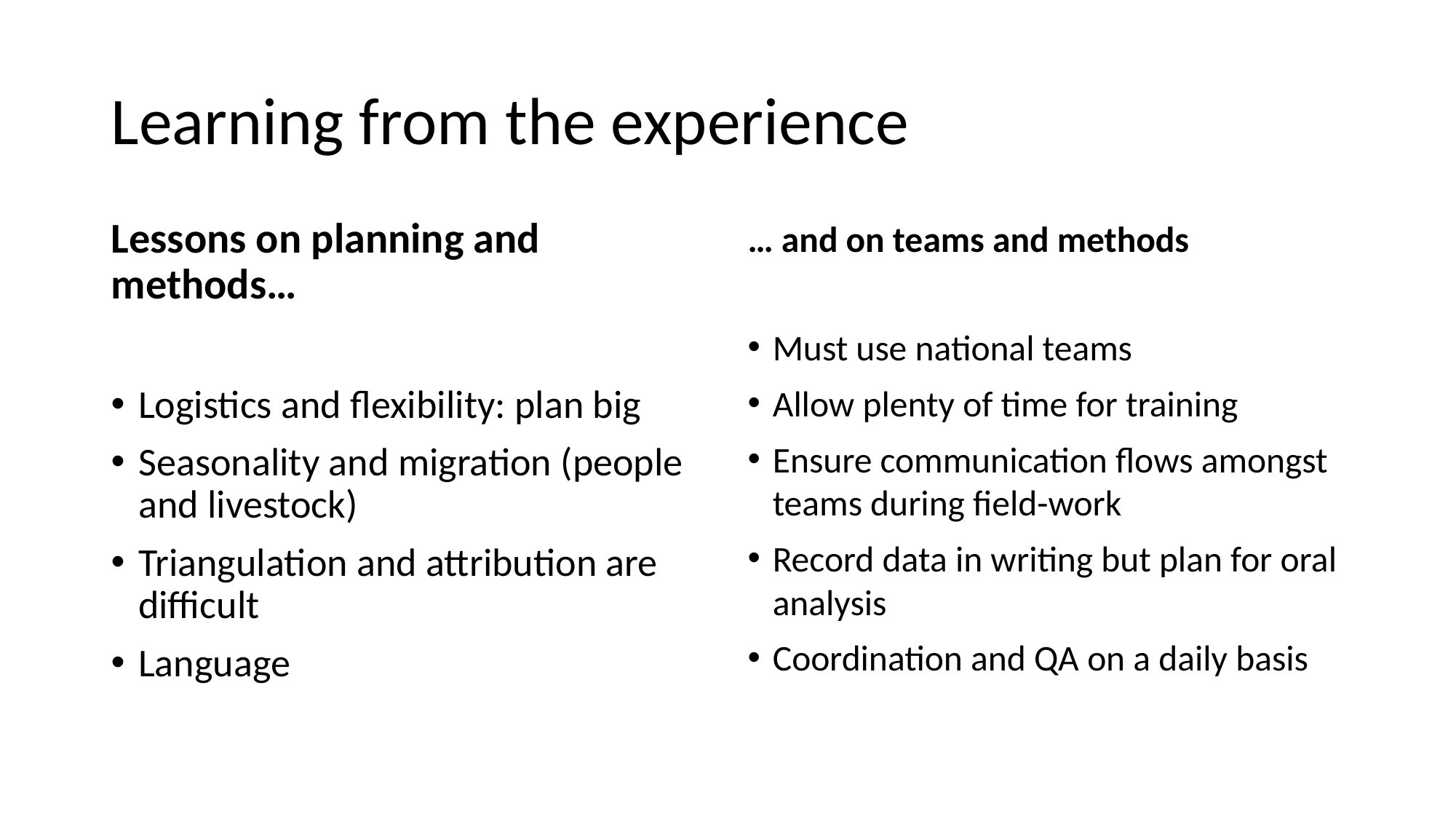

# Learning from the experience
Lessons on planning and methods…

Logistics and flexibility: plan big
Seasonality and migration (people and livestock)
Triangulation and attribution are difficult
Language

… and on teams and methods

Must use national teams
Allow plenty of time for training
Ensure communication flows amongst teams during field-work
Record data in writing but plan for oral analysis
Coordination and QA on a daily basis